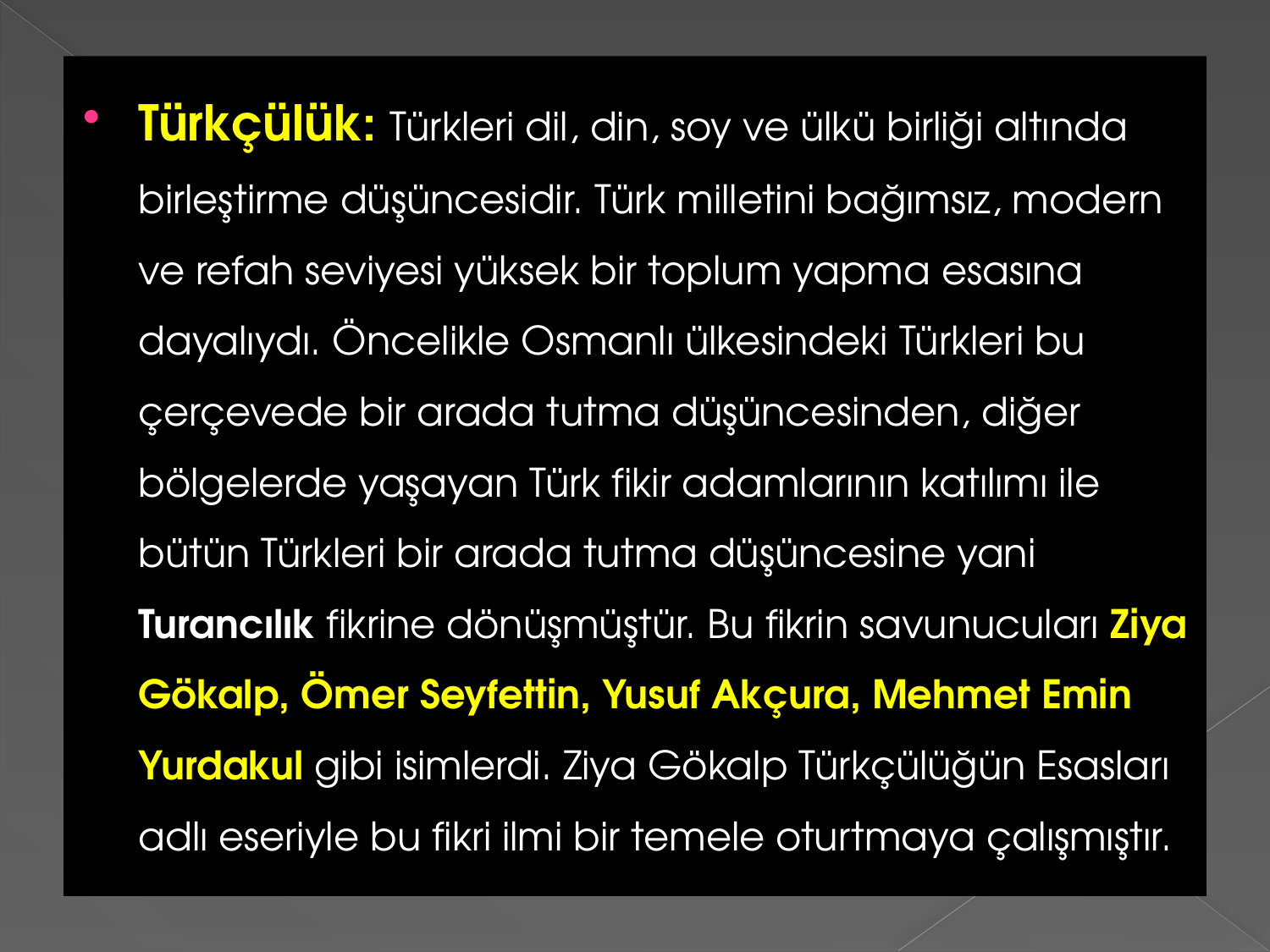

Türkçülük: Türkleri dil, din, soy ve ülkü birliği altında birleştirme düşüncesidir. Türk milletini bağımsız, modern ve refah seviyesi yüksek bir toplum yapma esasına dayalıydı. Öncelikle Osmanlı ülkesindeki Türkleri bu çerçevede bir arada tutma düşüncesinden, diğer bölgelerde yaşayan Türk fikir adamlarının katılımı ile bütün Türkleri bir arada tutma düşüncesine yani Turancılık fikrine dönüşmüştür. Bu fikrin savunucuları Ziya Gökalp, Ömer Seyfettin, Yusuf Akçura, Mehmet Emin Yurdakul gibi isimlerdi. Ziya Gökalp Türkçülüğün Esasları adlı eseriyle bu fikri ilmi bir temele oturtmaya çalışmıştır.